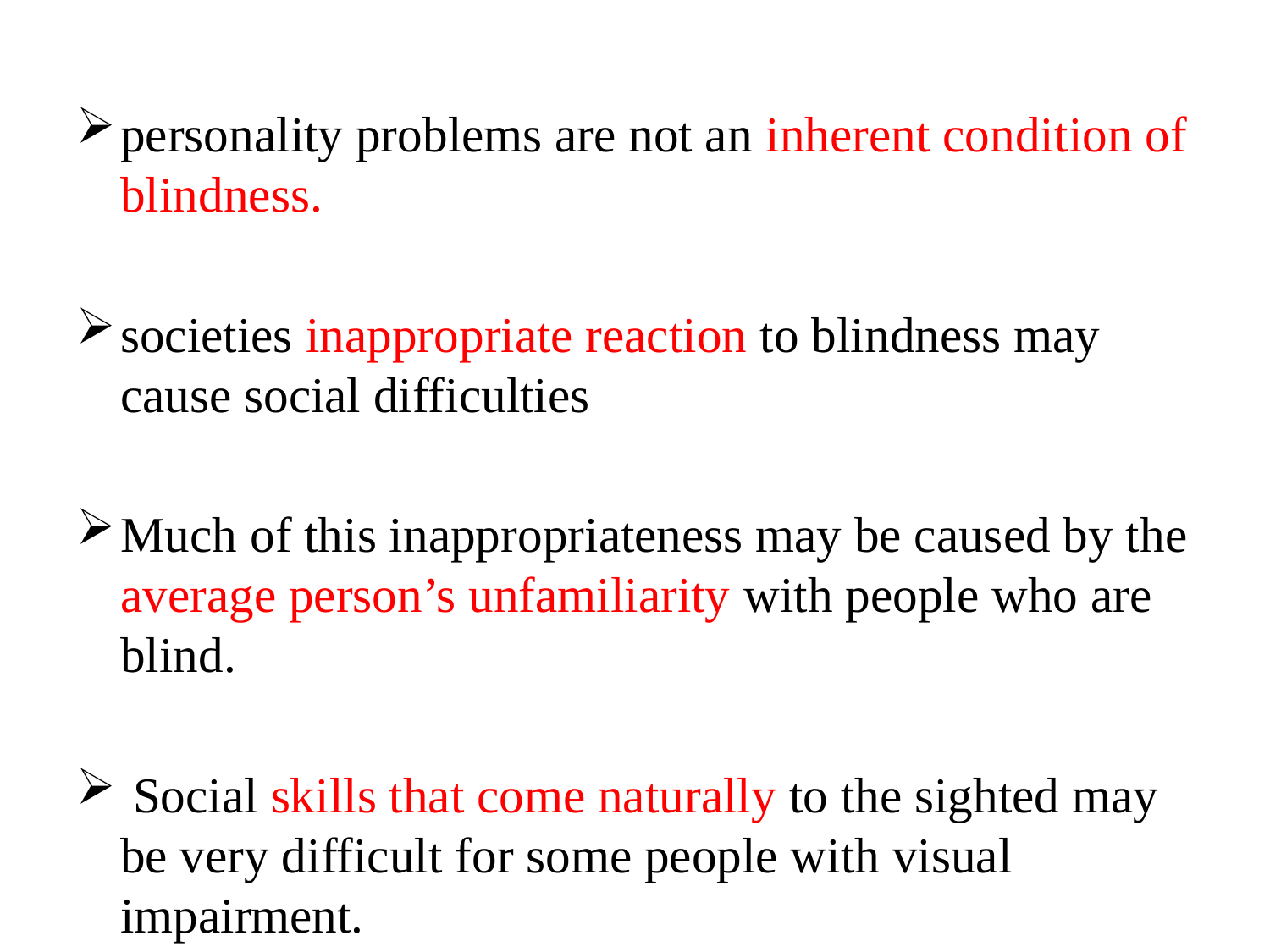

personality problems are not an inherent condition of blindness.

societies inappropriate reaction to blindness may cause social difficulties

Much of this inappropriateness may be caused by the average person’s unfamiliarity with people who are blind.

 Social skills that come naturally to the sighted may be very difficult for some people with visual impairment.